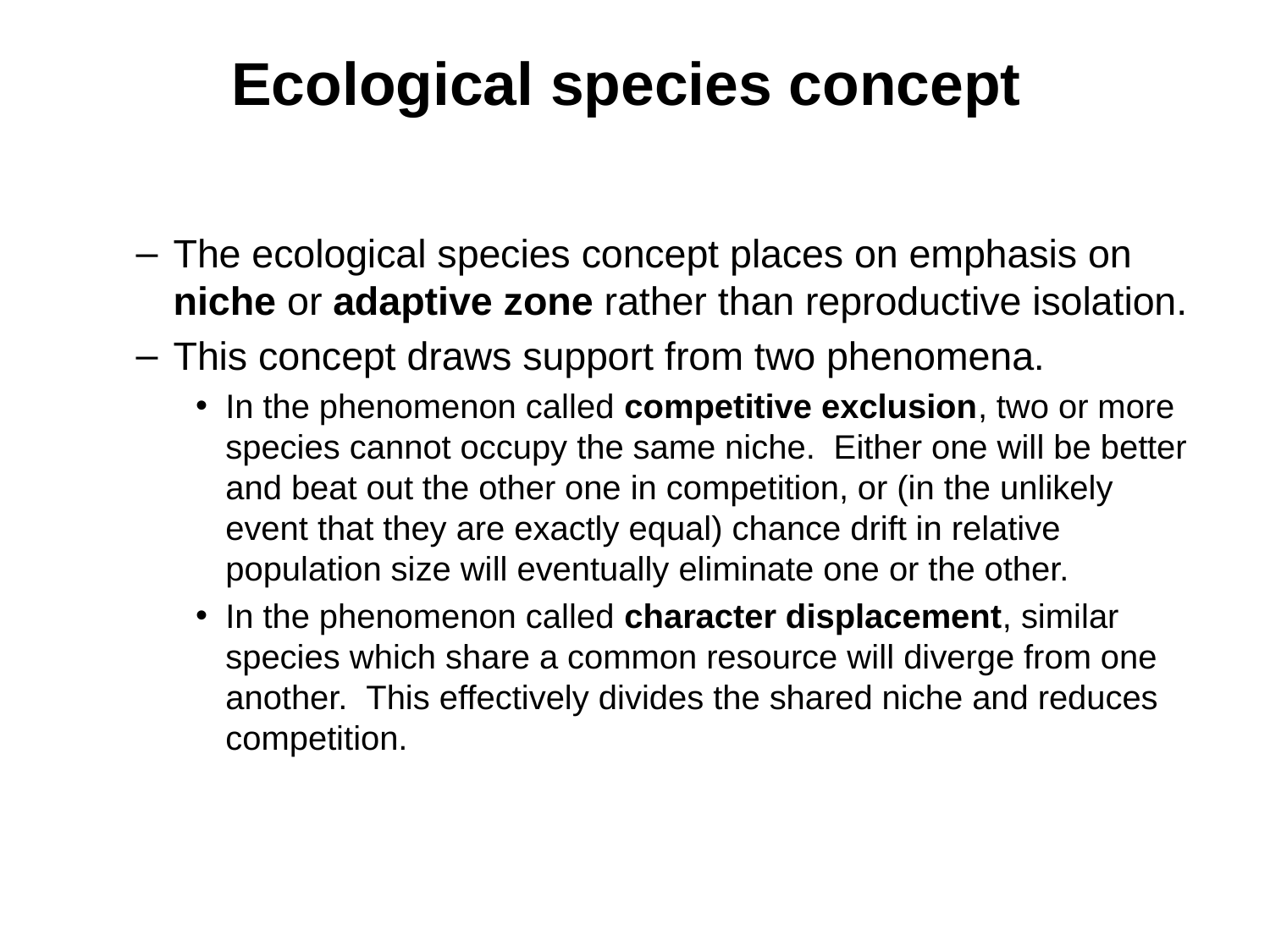

# Ecological species concept
The ecological species concept places on emphasis on niche or adaptive zone rather than reproductive isolation.
This concept draws support from two phenomena.
In the phenomenon called competitive exclusion, two or more species cannot occupy the same niche.  Either one will be better and beat out the other one in competition, or (in the unlikely event that they are exactly equal) chance drift in relative population size will eventually eliminate one or the other.
In the phenomenon called character displacement, similar species which share a common resource will diverge from one another.  This effectively divides the shared niche and reduces competition.